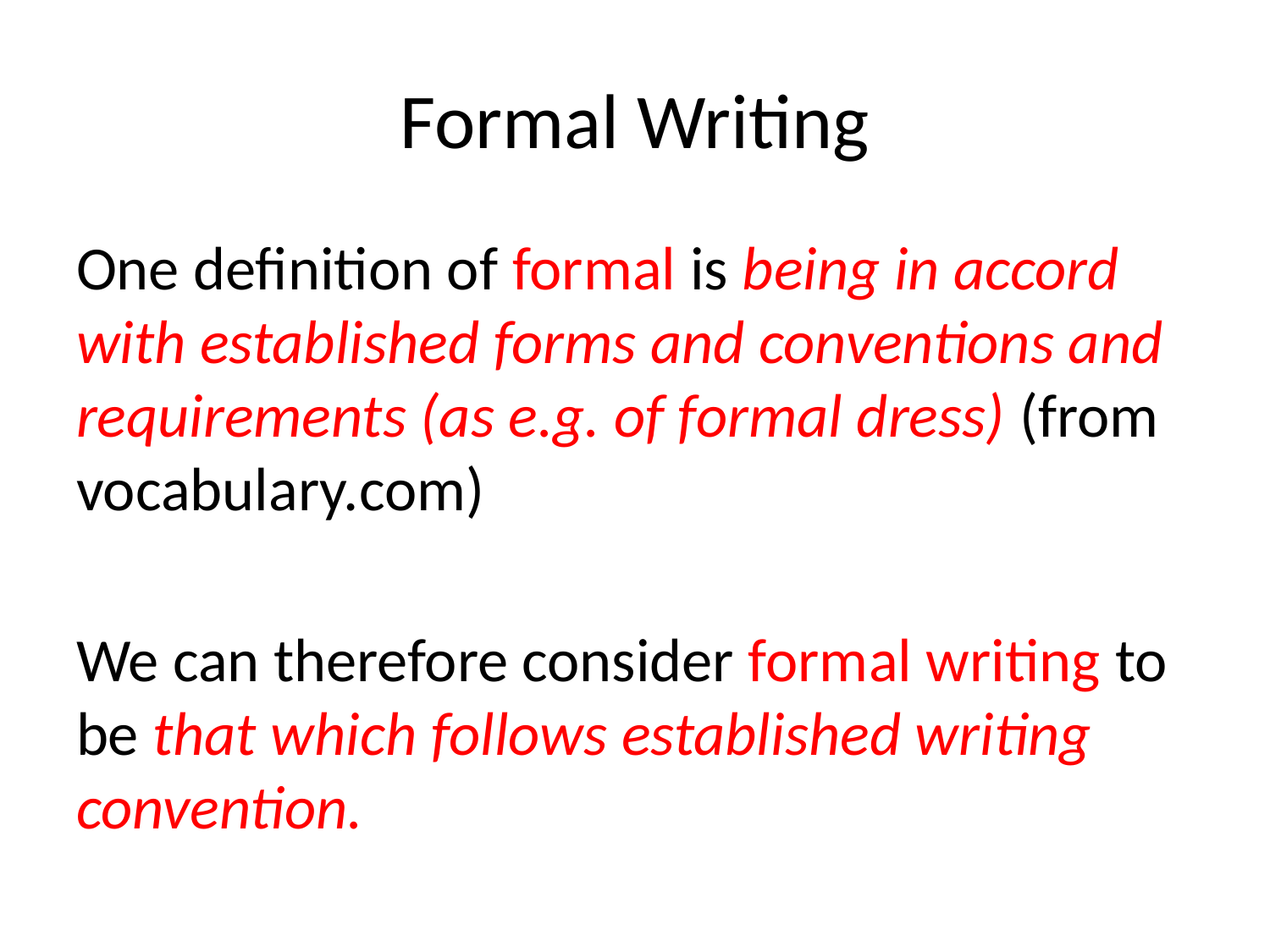

# Formal Writing
One definition of formal is being in accord with established forms and conventions and requirements (as e.g. of formal dress) (from vocabulary.com)

We can therefore consider formal writing to be that which follows established writing convention.